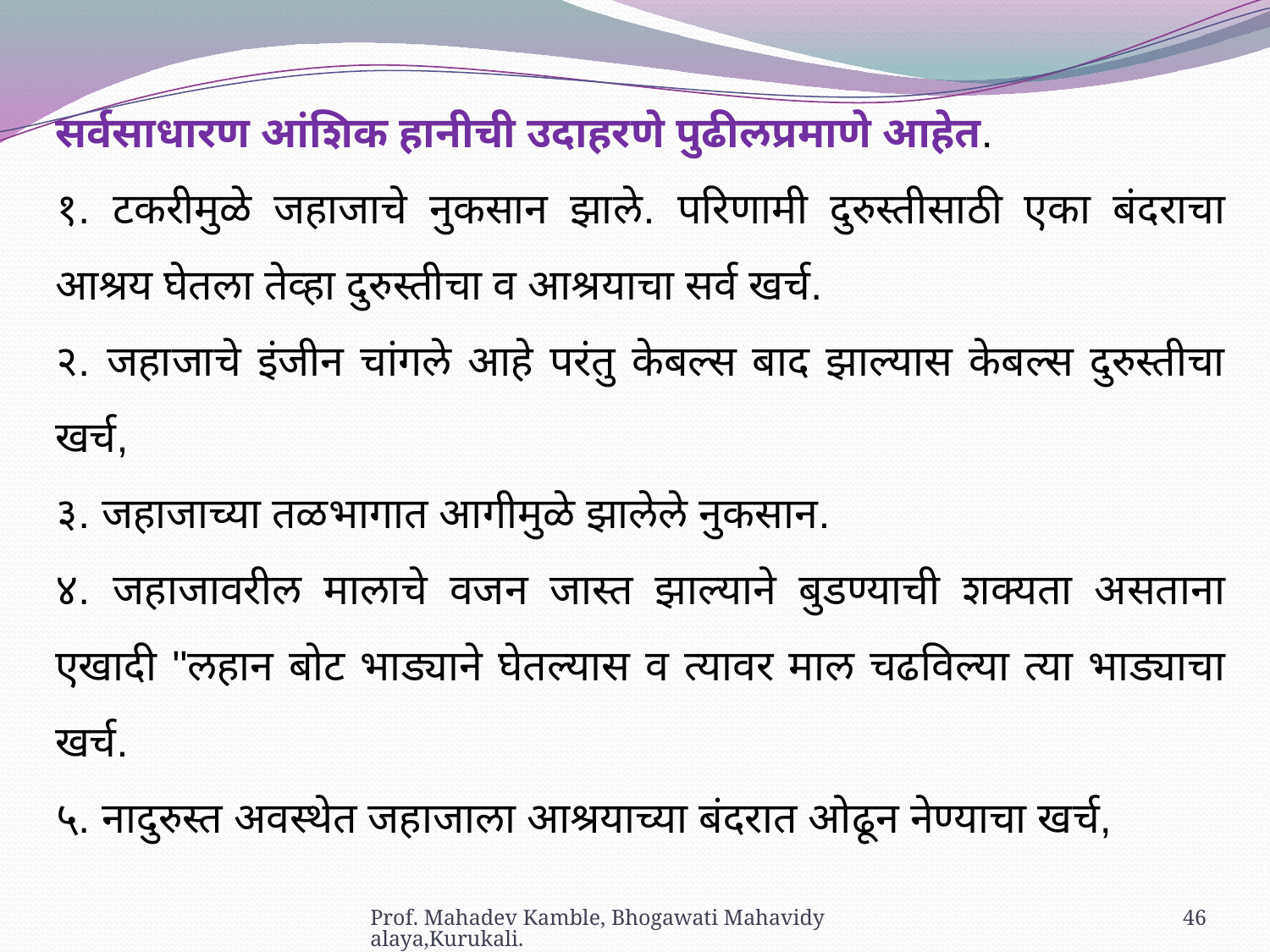

सर्वसाधारण आंशिक हानीची उदाहरणे पुढीलप्रमाणे आहेत.
१. टकरीमुळे जहाजाचे नुकसान झाले. परिणामी दुरुस्तीसाठी एका बंदराचा आश्रय घेतला तेव्हा दुरुस्तीचा व आश्रयाचा सर्व खर्च.
२. जहाजाचे इंजीन चांगले आहे परंतु केबल्स बाद झाल्यास केबल्स दुरुस्तीचा खर्च,
३. जहाजाच्या तळभागात आगीमुळे झालेले नुकसान.
४. जहाजावरील मालाचे वजन जास्त झाल्याने बुडण्याची शक्यता असताना एखादी "लहान बोट भाड्याने घेतल्यास व त्यावर माल चढविल्या त्या भाड्याचा खर्च.
५. नादुरुस्त अवस्थेत जहाजाला आश्रयाच्या बंदरात ओढून नेण्याचा खर्च,
Prof. Mahadev Kamble, Bhogawati Mahavidyalaya,Kurukali.
46